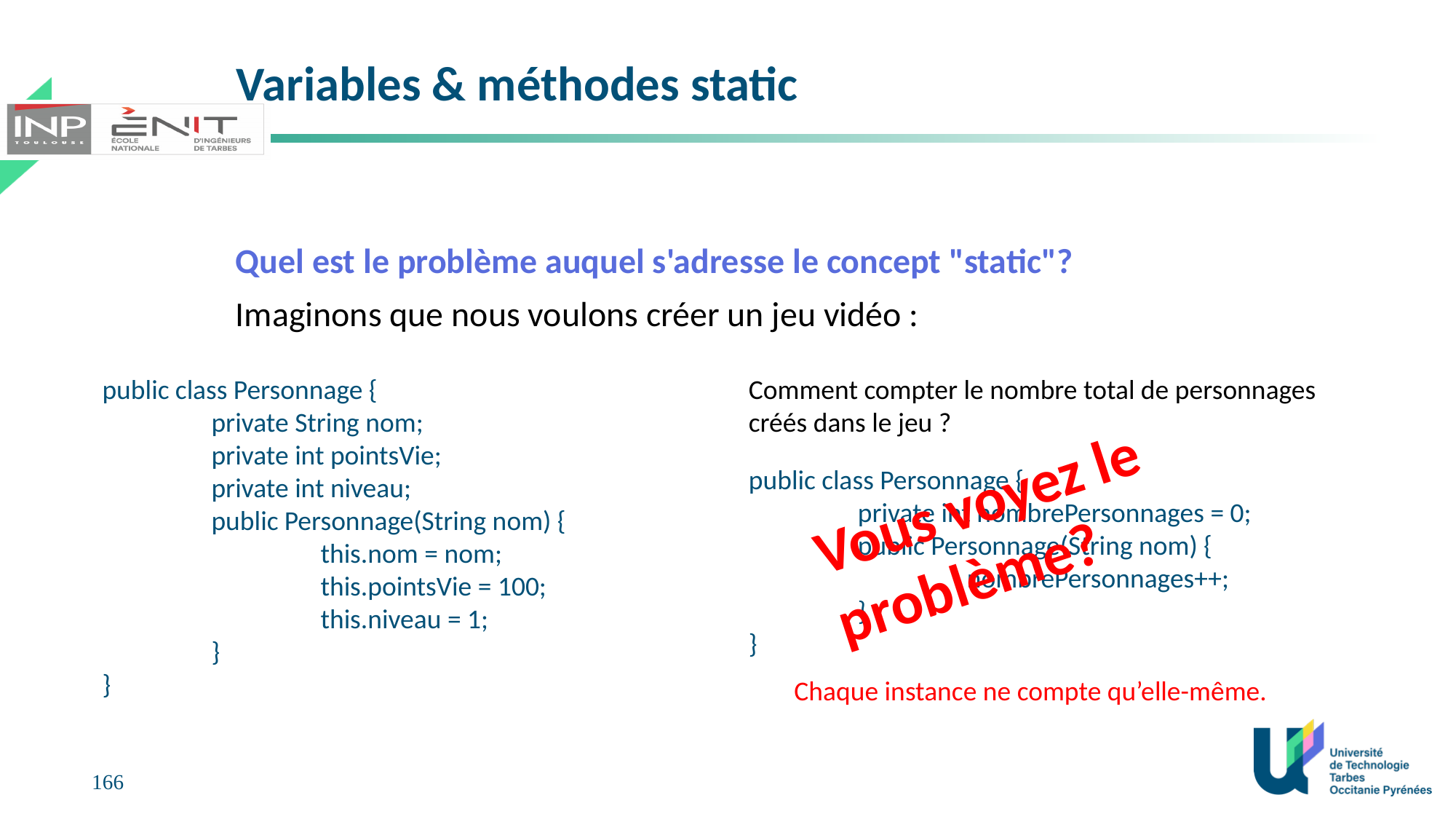

# Variables & méthodes static
Quel est le problème auquel s'adresse le concept "static"?
Imaginons que nous voulons créer un jeu vidéo :
public class Personnage {
	private String nom;
	private int pointsVie;
	private int niveau;
	public Personnage(String nom) {
		this.nom = nom;
		this.pointsVie = 100;
		this.niveau = 1;
	}
}
Comment compter le nombre total de personnages créés dans le jeu ?
Vous voyez le problème?
public class Personnage {
	private int nombrePersonnages = 0;         	public Personnage(String nom) {        		nombrePersonnages++;
	}
}
Chaque instance ne compte qu’elle-même.
166